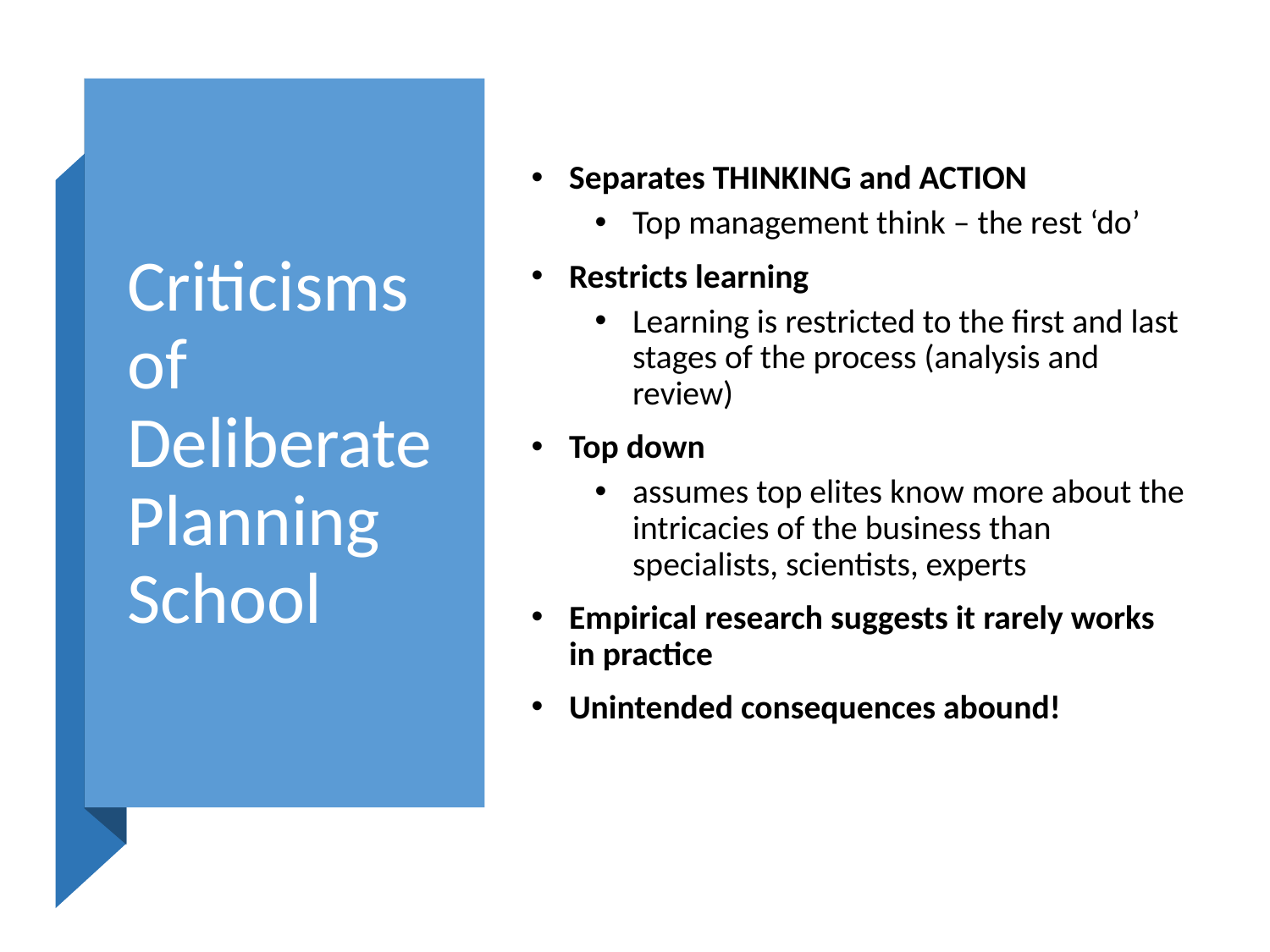

# Criticisms of Deliberate Planning School
Separates THINKING and ACTION
Top management think – the rest ‘do’
Restricts learning
Learning is restricted to the first and last stages of the process (analysis and review)
Top down
assumes top elites know more about the intricacies of the business than specialists, scientists, experts
Empirical research suggests it rarely works in practice
Unintended consequences abound!